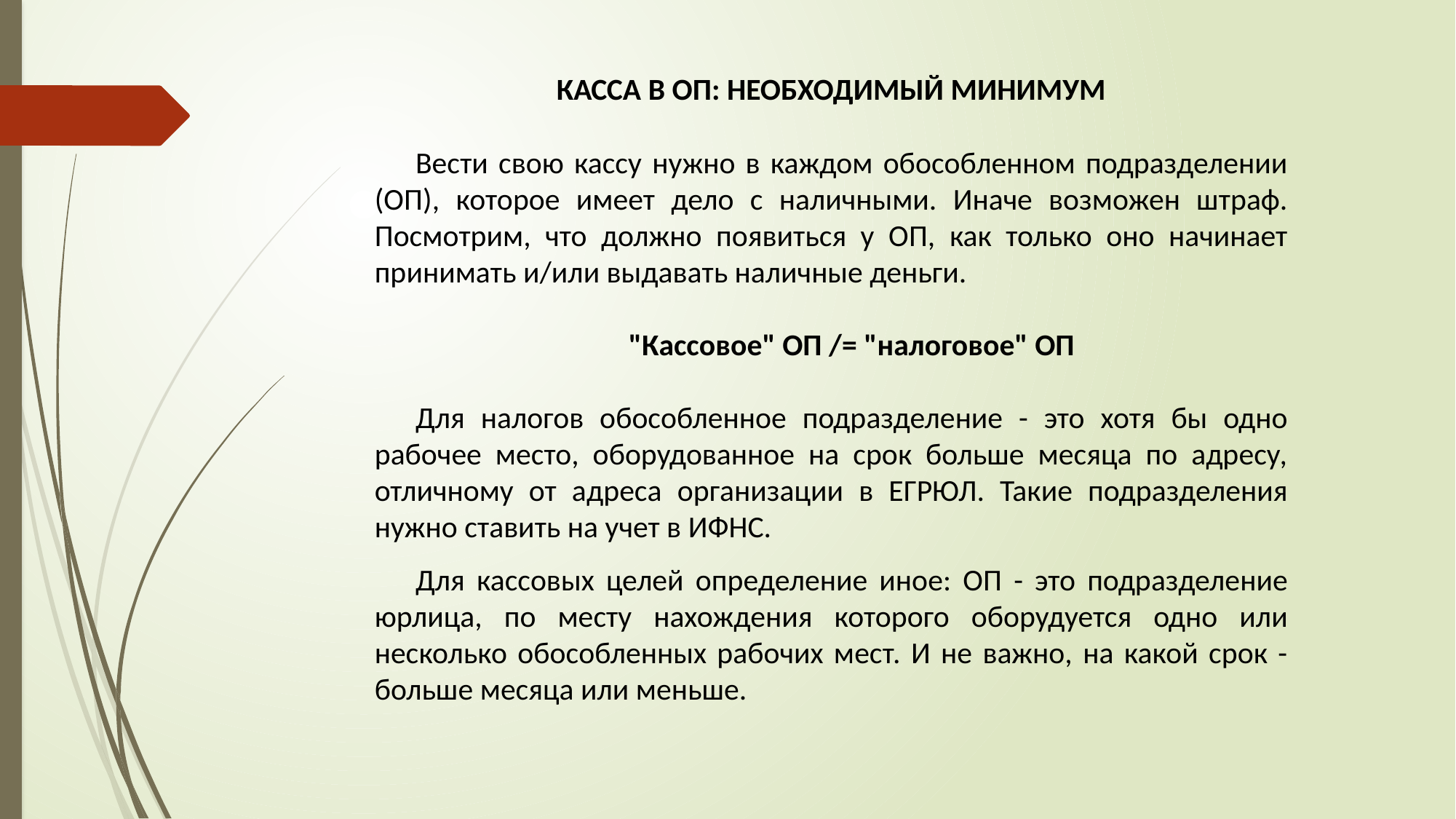

КАССА В ОП: НЕОБХОДИМЫЙ МИНИМУМ

Вести свою кассу нужно в каждом обособленном подразделении (ОП), которое имеет дело с наличными. Иначе возможен штраф. Посмотрим, что должно появиться у ОП, как только оно начинает принимать и/или выдавать наличные деньги.

"Кассовое" ОП /= "налоговое" ОП

Для налогов обособленное подразделение - это хотя бы одно рабочее место, оборудованное на срок больше месяца по адресу, отличному от адреса организации в ЕГРЮЛ. Такие подразделения нужно ставить на учет в ИФНС.
Для кассовых целей определение иное: ОП - это подразделение юрлица, по месту нахождения которого оборудуется одно или несколько обособленных рабочих мест. И не важно, на какой срок - больше месяца или меньше.